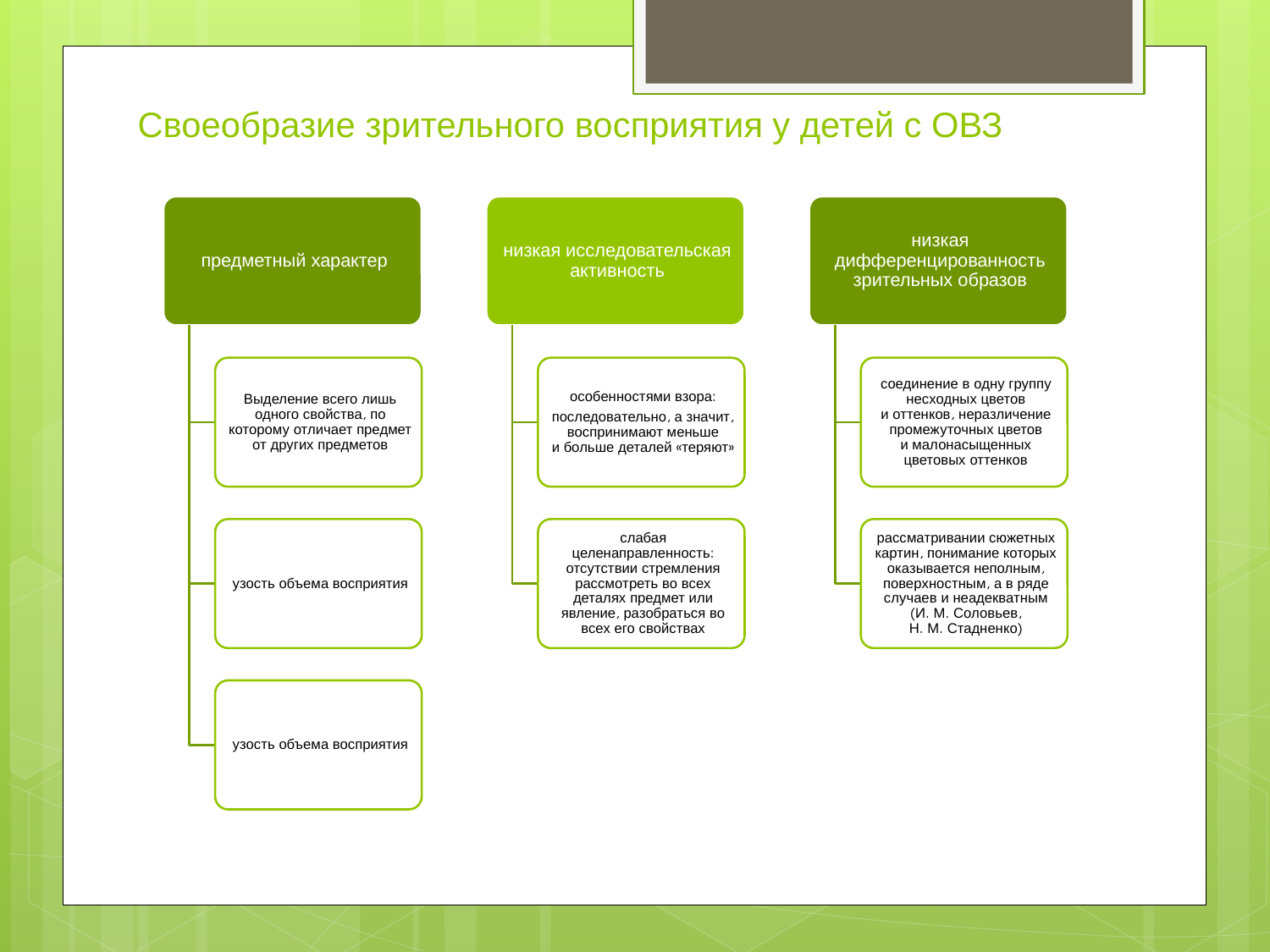

# Своеобразие зрительного восприятия у детей с ОВЗ
предметный характер
Выделение всего лишь одного свойства, по которому отличает предмет от других предметов
узость объема восприятия
узость объема восприятия
низкая исследовательская активность
особенностями взора:
последовательно, а значит, воспринимают меньше и больше деталей «теряют»
слабая целенаправленность: отсутствии стремления рассмотреть во всех деталях предмет или явление, разобраться во всех его свойствах
низкая дифференцированность зрительных образов
соединение в одну группу несходных цветов и оттенков, неразличение промежуточных цветов и малонасыщенных цветовых оттенков
рассматривании сюжетных картин, понимание которых оказывается неполным, поверхностным, а в ряде случаев и неадекватным (И. М. Соловьев, Н. М. Стадненко)